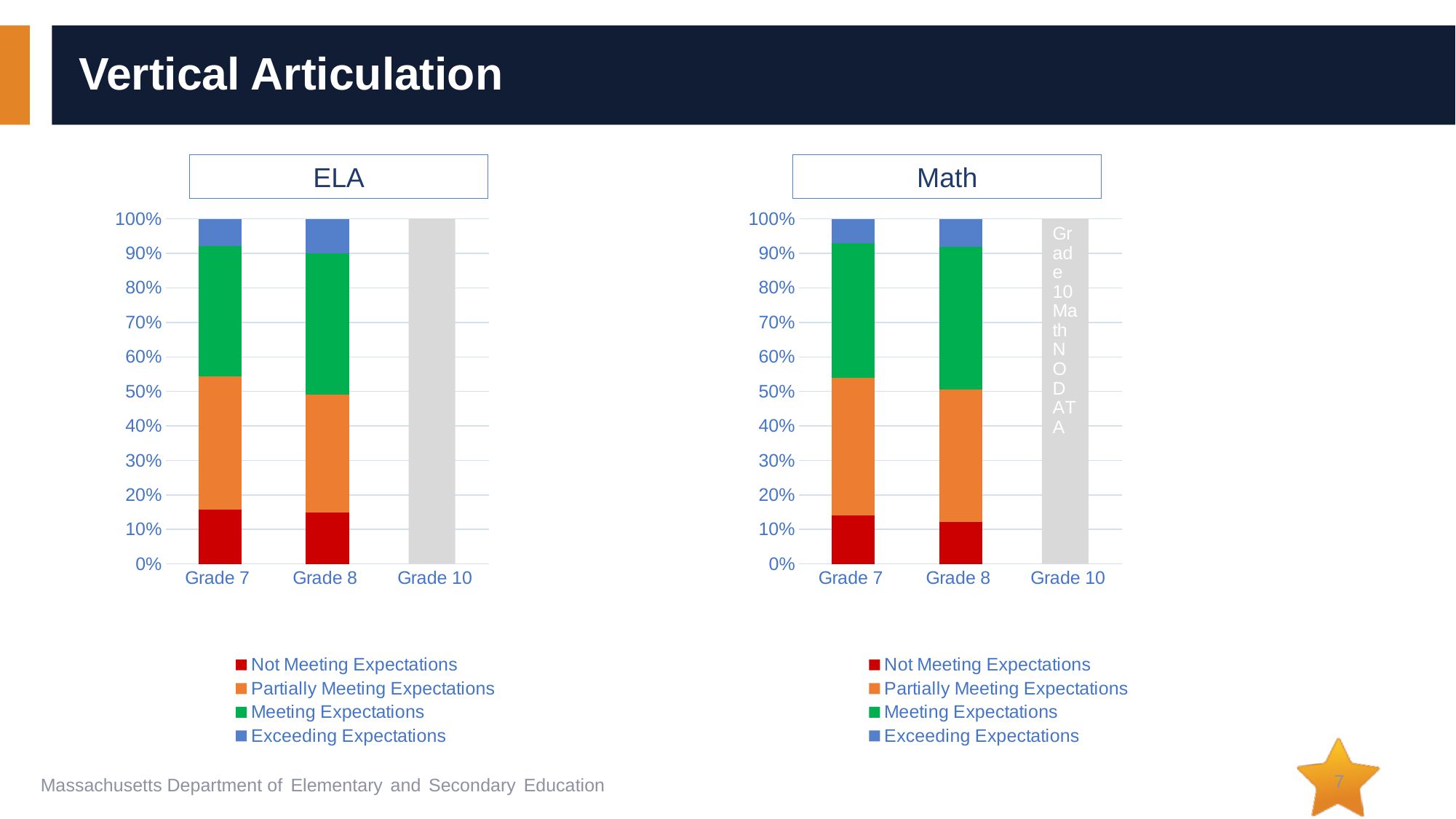

# Vertical Articulation
ELA
Math

### Chart

| Category | Not Meeting Expectations | Partially Meeting Expectations | Meeting Expectations | Exceeding Expectations |
|---|---|---|---|---|
| Grade 7  | 1.6 | 3.9 | 3.8 | 0.8 |
| Grade 8  | 1.5 | 3.4 | 4.1 | 1.0 |
| Grade 10 | None | None | None | None |

### Chart

| Category | Not Meeting Expectations | Partially Meeting Expectations | Meeting Expectations | Exceeding Expectations |
|---|---|---|---|---|
| Grade 7  | 1.4 | 4.0 | 3.9 | 0.7 |
| Grade 8  | 1.2 | 3.8 | 4.1 | 0.8 |
| Grade 10 | None | None | None | None |
7
8
39
41
40
38
14
12
7